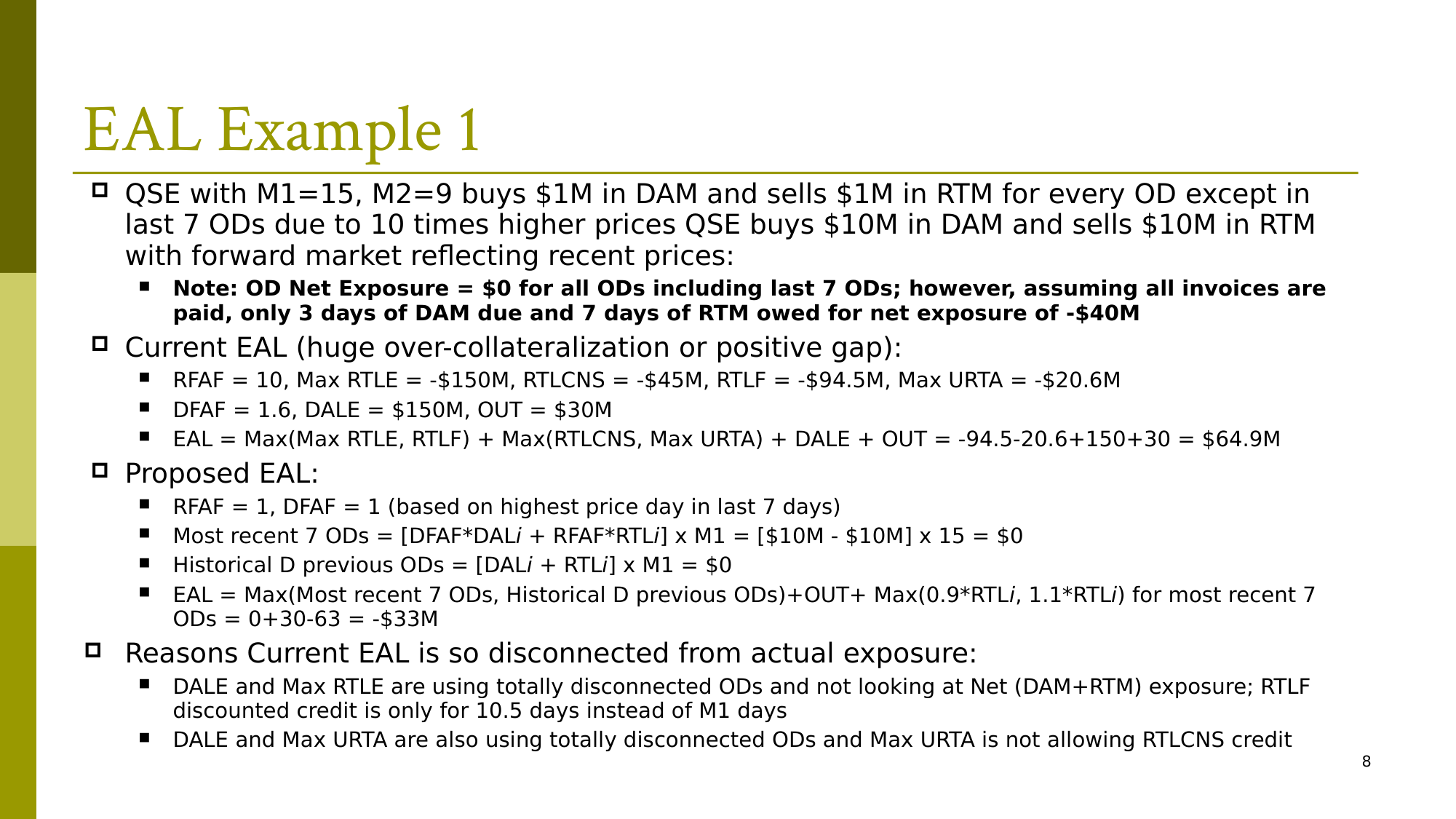

# EAL Example 1
QSE with M1=15, M2=9 buys $1M in DAM and sells $1M in RTM for every OD except in last 7 ODs due to 10 times higher prices QSE buys $10M in DAM and sells $10M in RTM with forward market reflecting recent prices:
Note: OD Net Exposure = $0 for all ODs including last 7 ODs; however, assuming all invoices are paid, only 3 days of DAM due and 7 days of RTM owed for net exposure of -$40M
Current EAL (huge over-collateralization or positive gap):
RFAF = 10, Max RTLE = -$150M, RTLCNS = -$45M, RTLF = -$94.5M, Max URTA = -$20.6M
DFAF = 1.6, DALE = $150M, OUT = $30M
EAL = Max(Max RTLE, RTLF) + Max(RTLCNS, Max URTA) + DALE + OUT = -94.5-20.6+150+30 = $64.9M
Proposed EAL:
RFAF = 1, DFAF = 1 (based on highest price day in last 7 days)
Most recent 7 ODs = [DFAF*DALi + RFAF*RTLi] x M1 = [$10M - $10M] x 15 = $0
Historical D previous ODs = [DALi + RTLi] x M1 = $0
EAL = Max(Most recent 7 ODs, Historical D previous ODs)+OUT+ Max(0.9*RTLi, 1.1*RTLi) for most recent 7 ODs = 0+30-63 = -$33M
Reasons Current EAL is so disconnected from actual exposure:
DALE and Max RTLE are using totally disconnected ODs and not looking at Net (DAM+RTM) exposure; RTLF discounted credit is only for 10.5 days instead of M1 days
DALE and Max URTA are also using totally disconnected ODs and Max URTA is not allowing RTLCNS credit
8